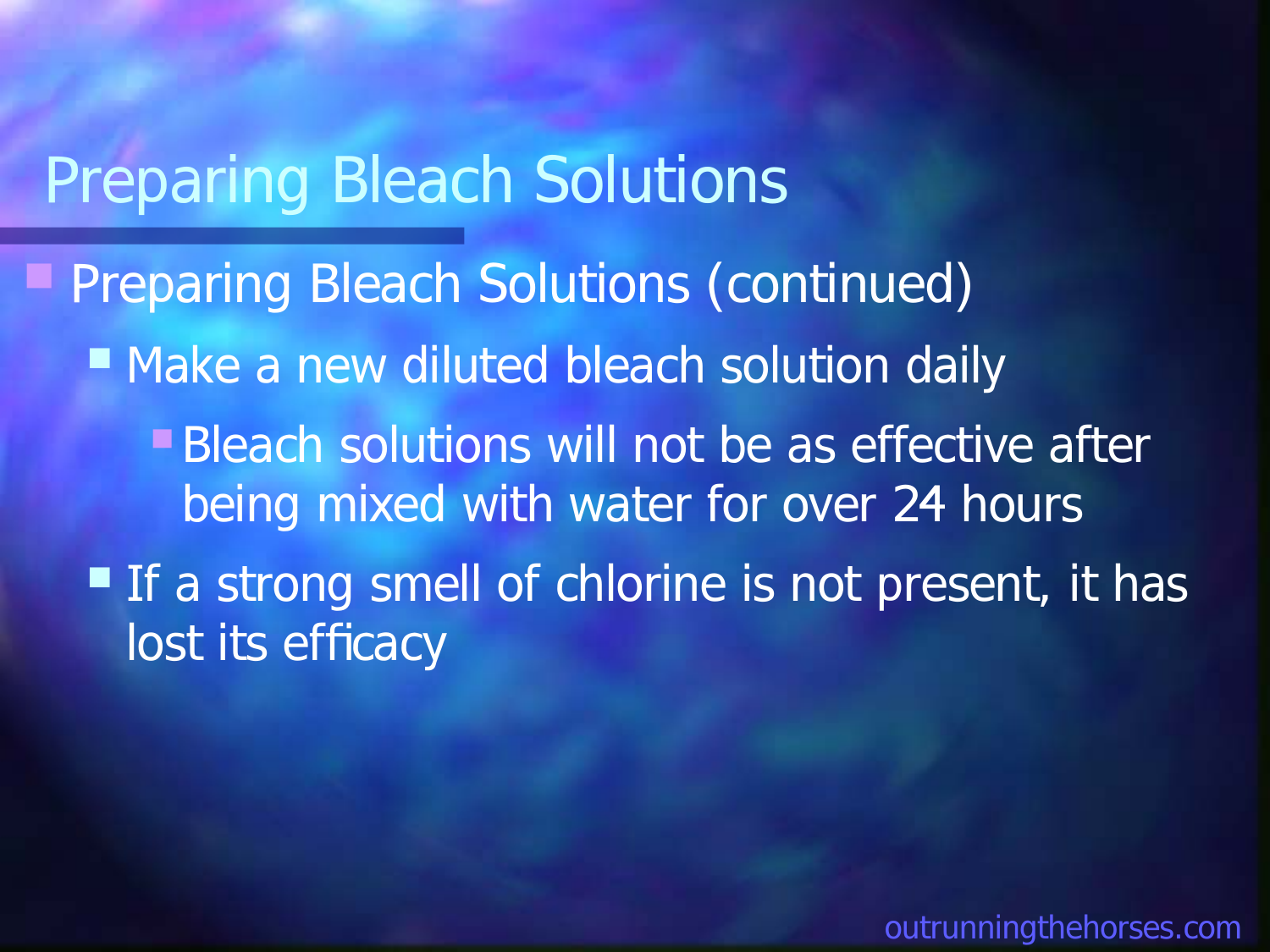

# Preparing Bleach Solutions
Preparing Bleach Solutions (continued)
Make a new diluted bleach solution daily
Bleach solutions will not be as effective after being mixed with water for over 24 hours
If a strong smell of chlorine is not present, it has lost its efficacy
outrunningthehorses.com